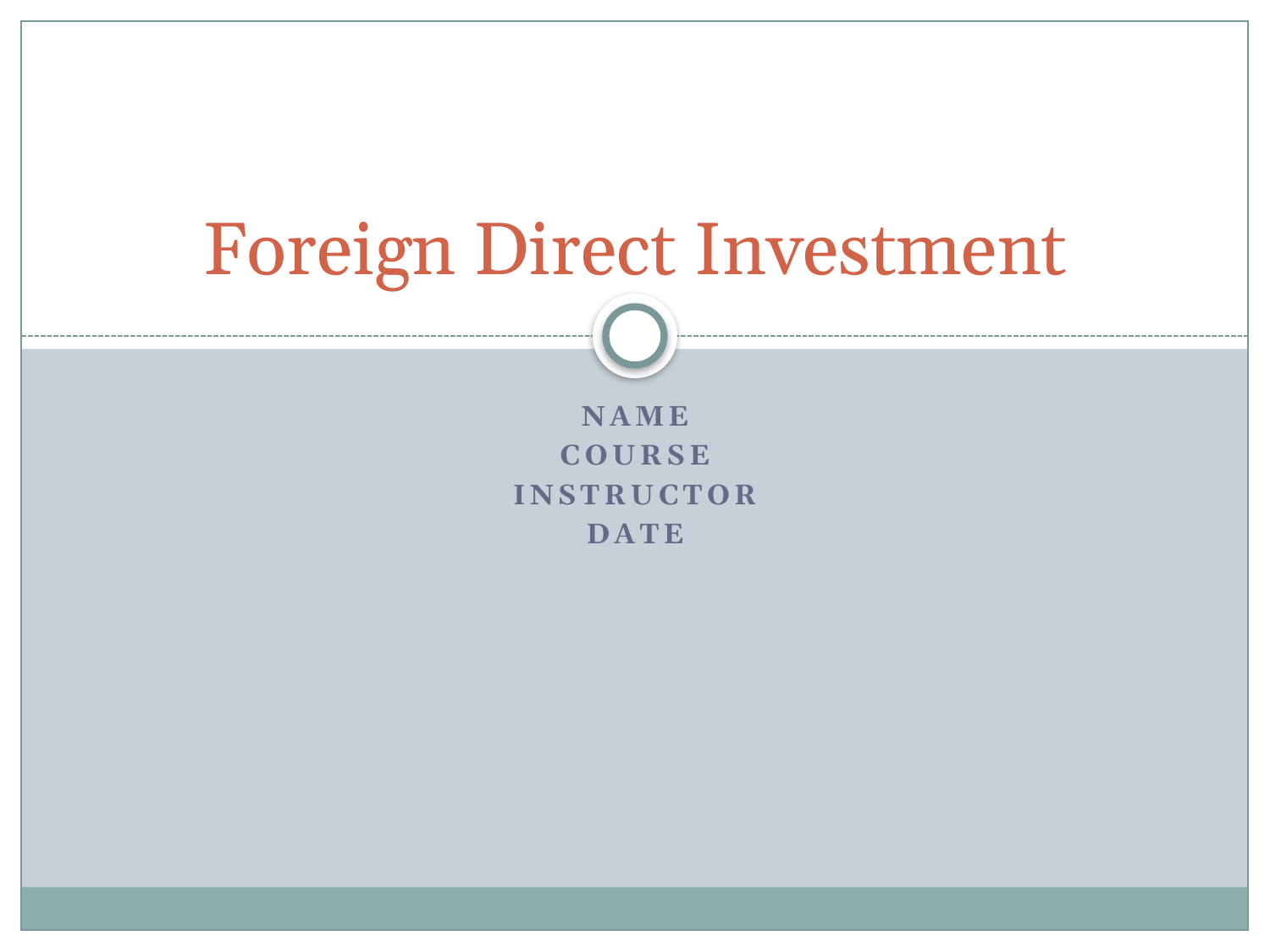

# Foreign Direct Investment
Name
Course
Instructor
Date